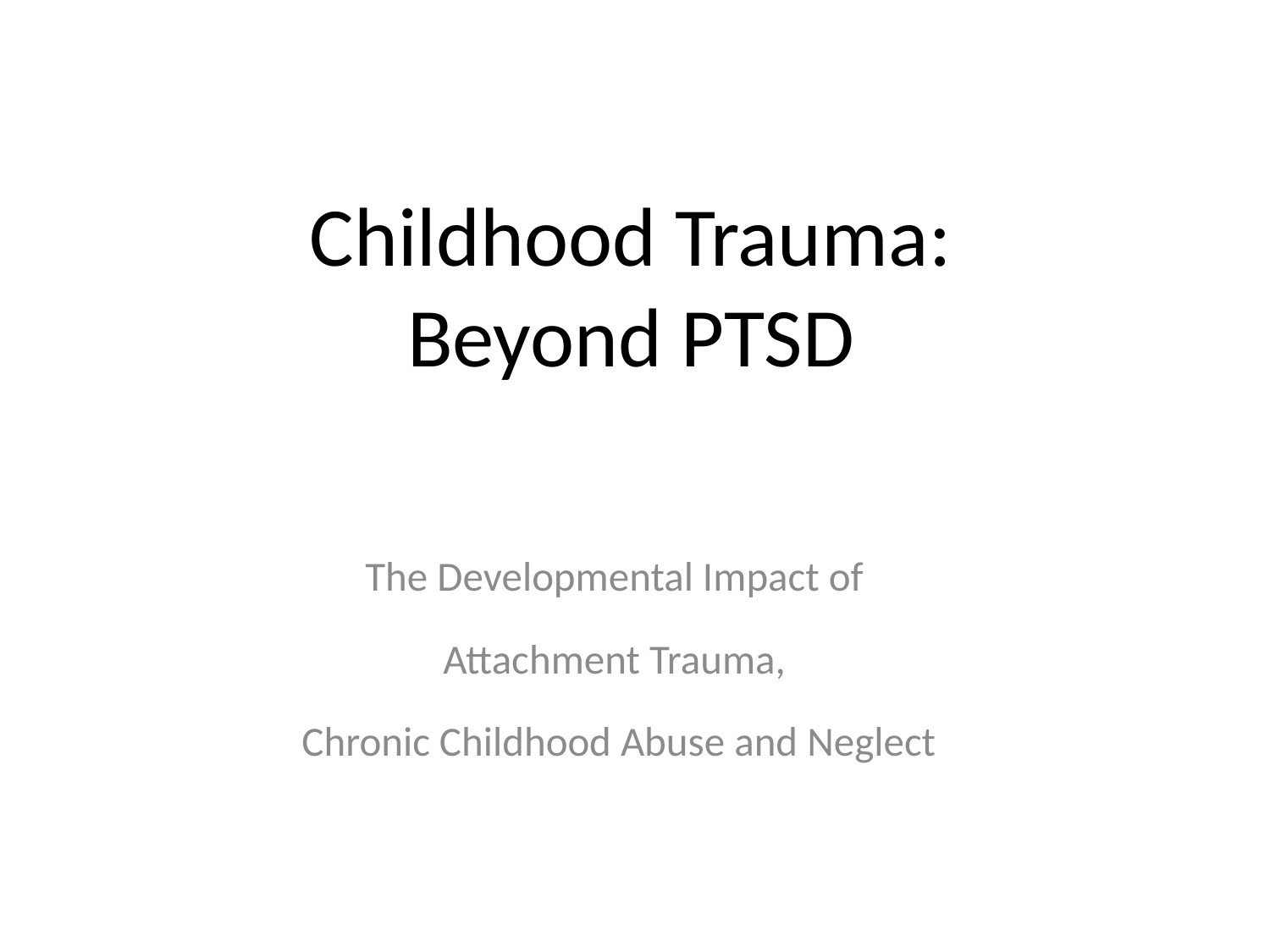

# Childhood Trauma: Beyond PTSD
The Developmental Impact of
Attachment Trauma,
Chronic Childhood Abuse and Neglect